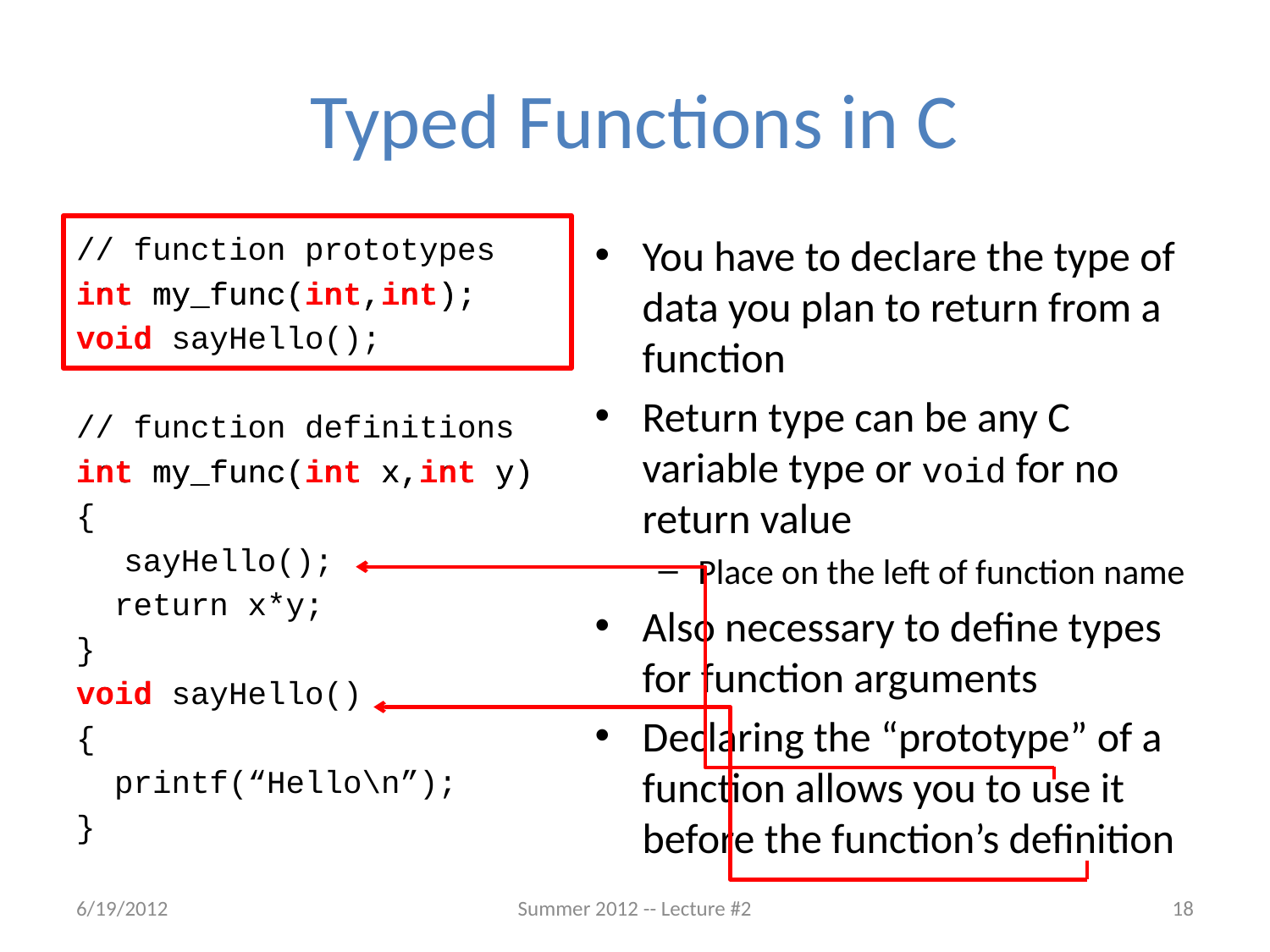

# Typed Functions in C

// function prototypes
int my_func(int,int);
void sayHello();

// function definitions
int my_func(int x,int y)
{
	sayHello();
  return x*y;
}
void sayHello()
{
  printf(“Hello\n”);
}

int my_func(int,int);

int my_func(int x,int y)

int
void

int

void
You have to declare the type of data you plan to return from a function
Return type can be any C variable type or void for no return value
Place on the left of function name
Also necessary to define types for function arguments
Declaring the “prototype” of a function allows you to use it before the function’s definition
6/19/2012
Summer 2012 -- Lecture #2
18